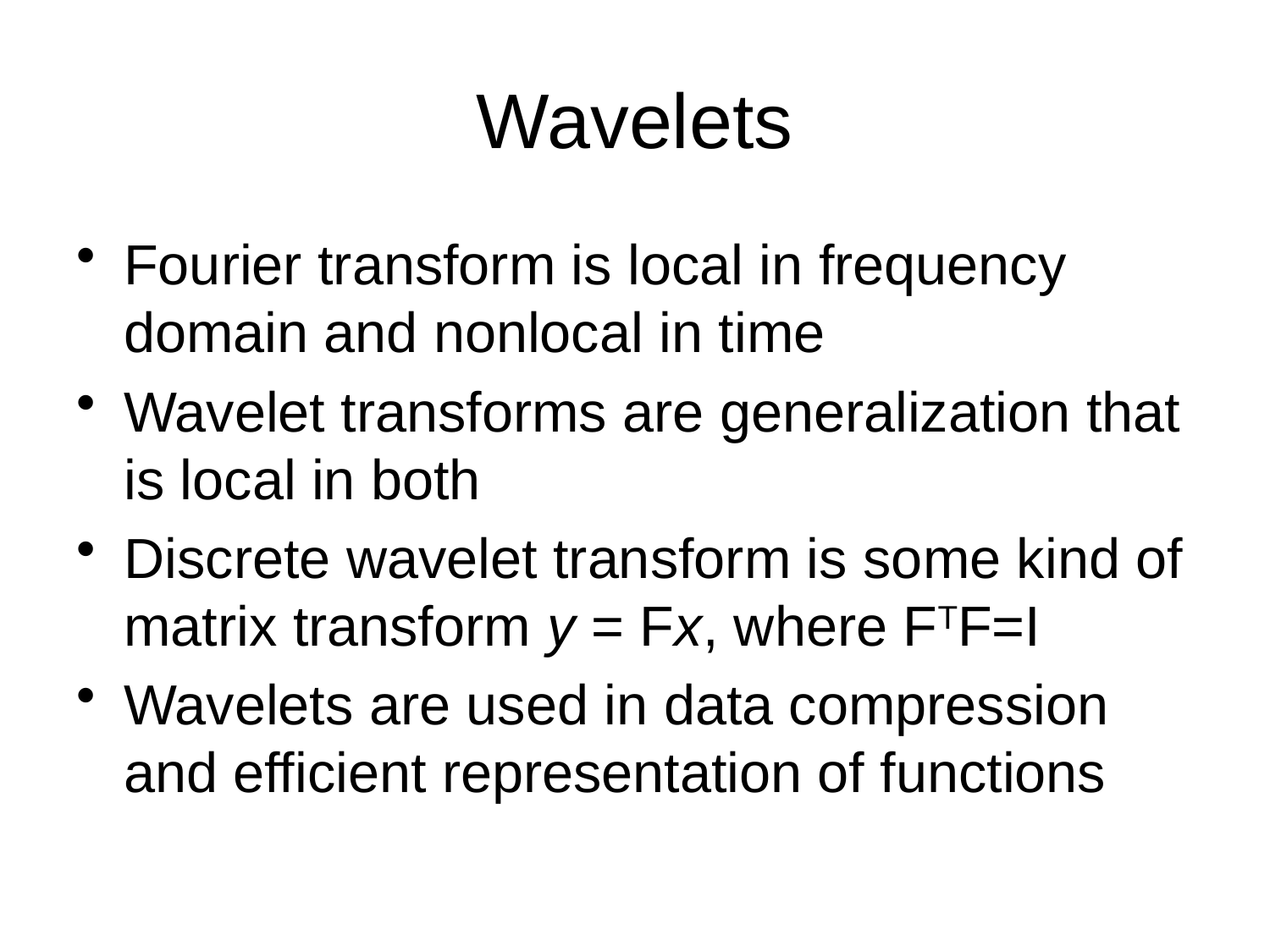

# Wavelets
Fourier transform is local in frequency domain and nonlocal in time
Wavelet transforms are generalization that is local in both
Discrete wavelet transform is some kind of matrix transform y = Fx, where FTF=I
Wavelets are used in data compression and efficient representation of functions